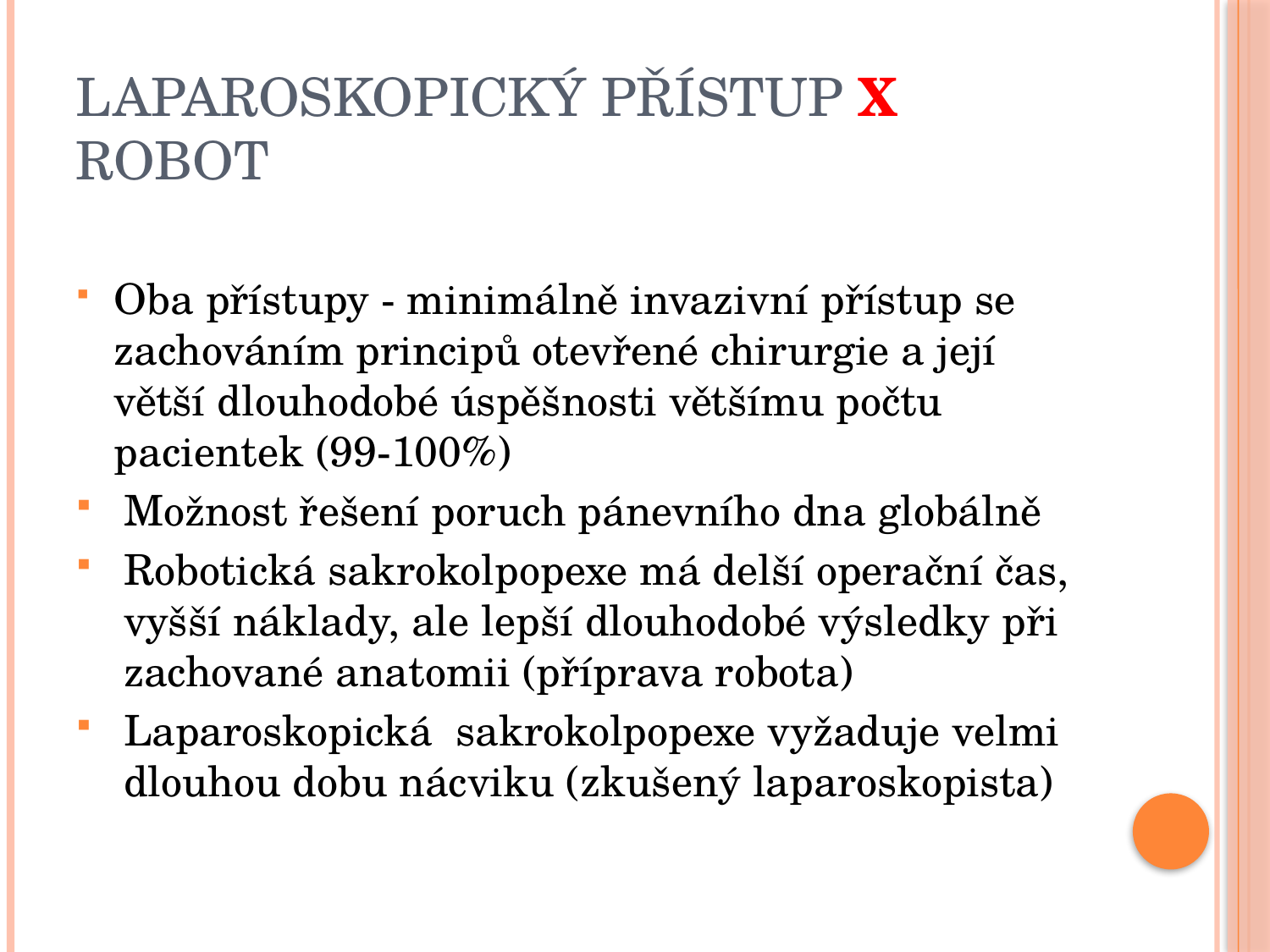

# Laparoskopický přístup x robot
Oba přístupy - minimálně invazivní přístup se zachováním principů otevřené chirurgie a její větší dlouhodobé úspěšnosti většímu počtu pacientek (99-100%)
Možnost řešení poruch pánevního dna globálně
Robotická sakrokolpopexe má delší operační čas, vyšší náklady, ale lepší dlouhodobé výsledky při zachované anatomii (příprava robota)
Laparoskopická  sakrokolpopexe vyžaduje velmi dlouhou dobu nácviku (zkušený laparoskopista)